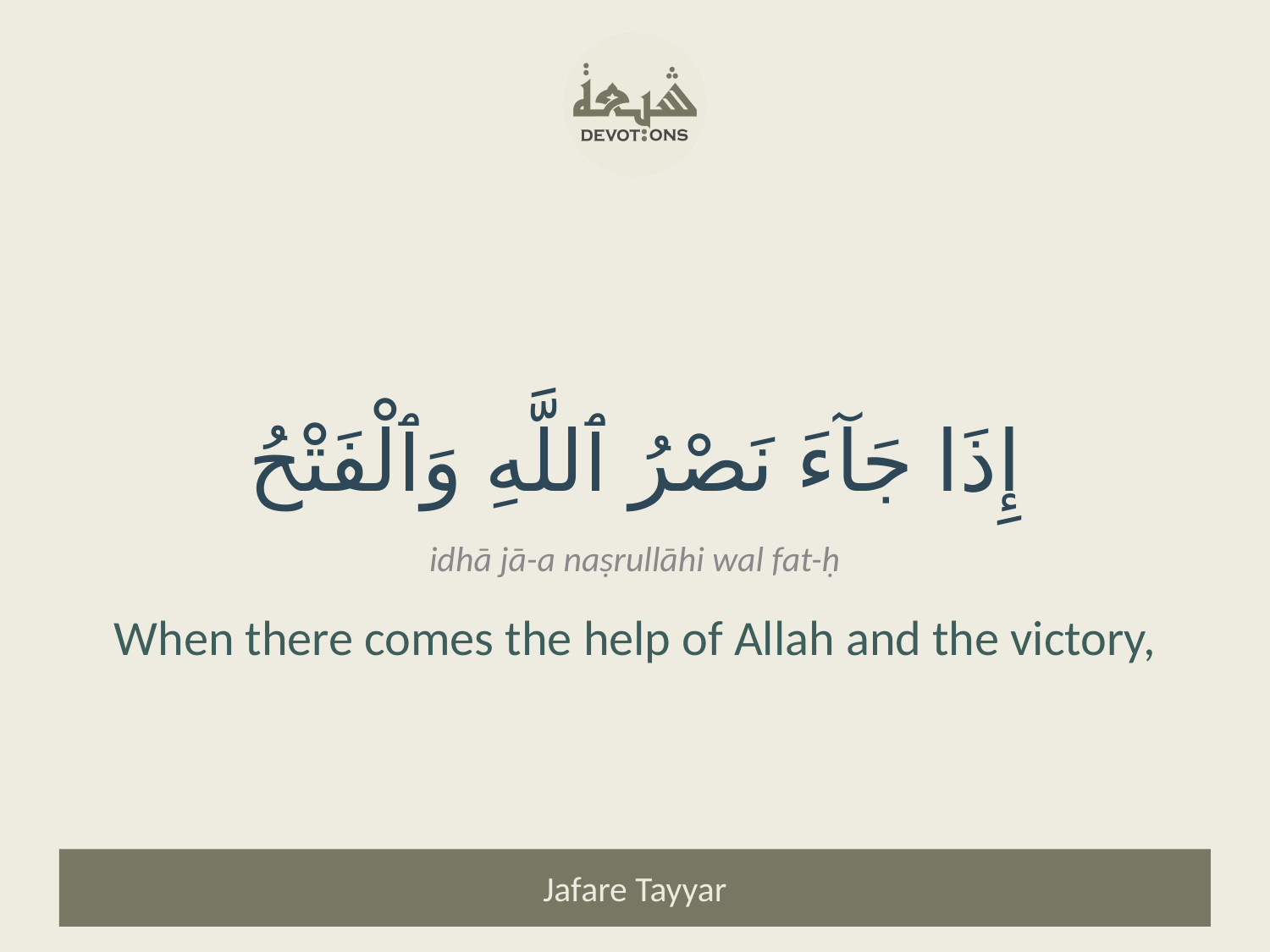

إِذَا جَآءَ نَصْرُ ٱللَّهِ وَٱلْفَتْحُ
idhā jā-a naṣrullāhi wal fat-ḥ
When there comes the help of Allah and the victory,
Jafare Tayyar